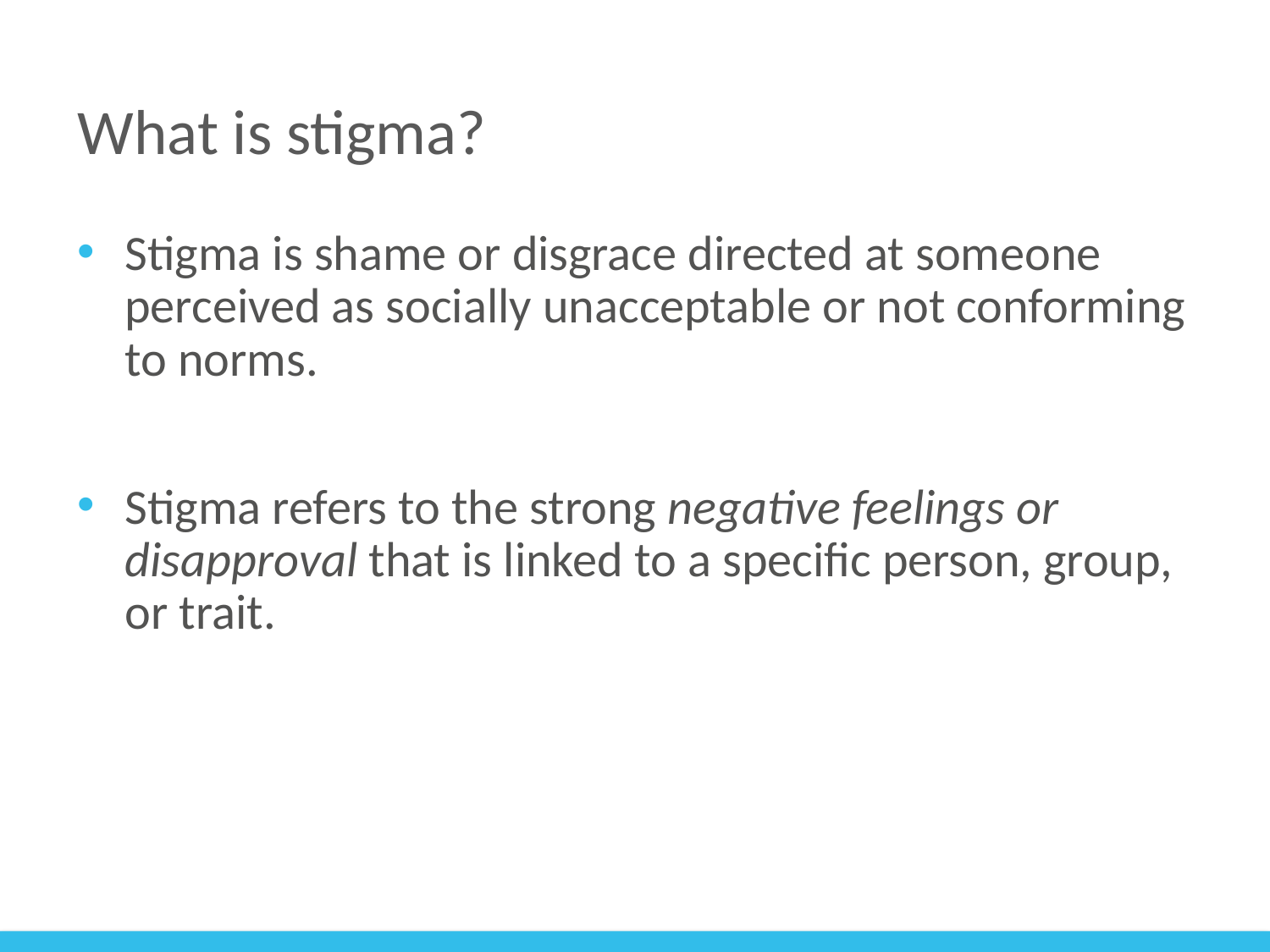

# What is stigma?
Stigma is shame or disgrace directed at someone perceived as socially unacceptable or not conforming to norms.

Stigma refers to the strong negative feelings or disapproval that is linked to a specific person, group, or trait.